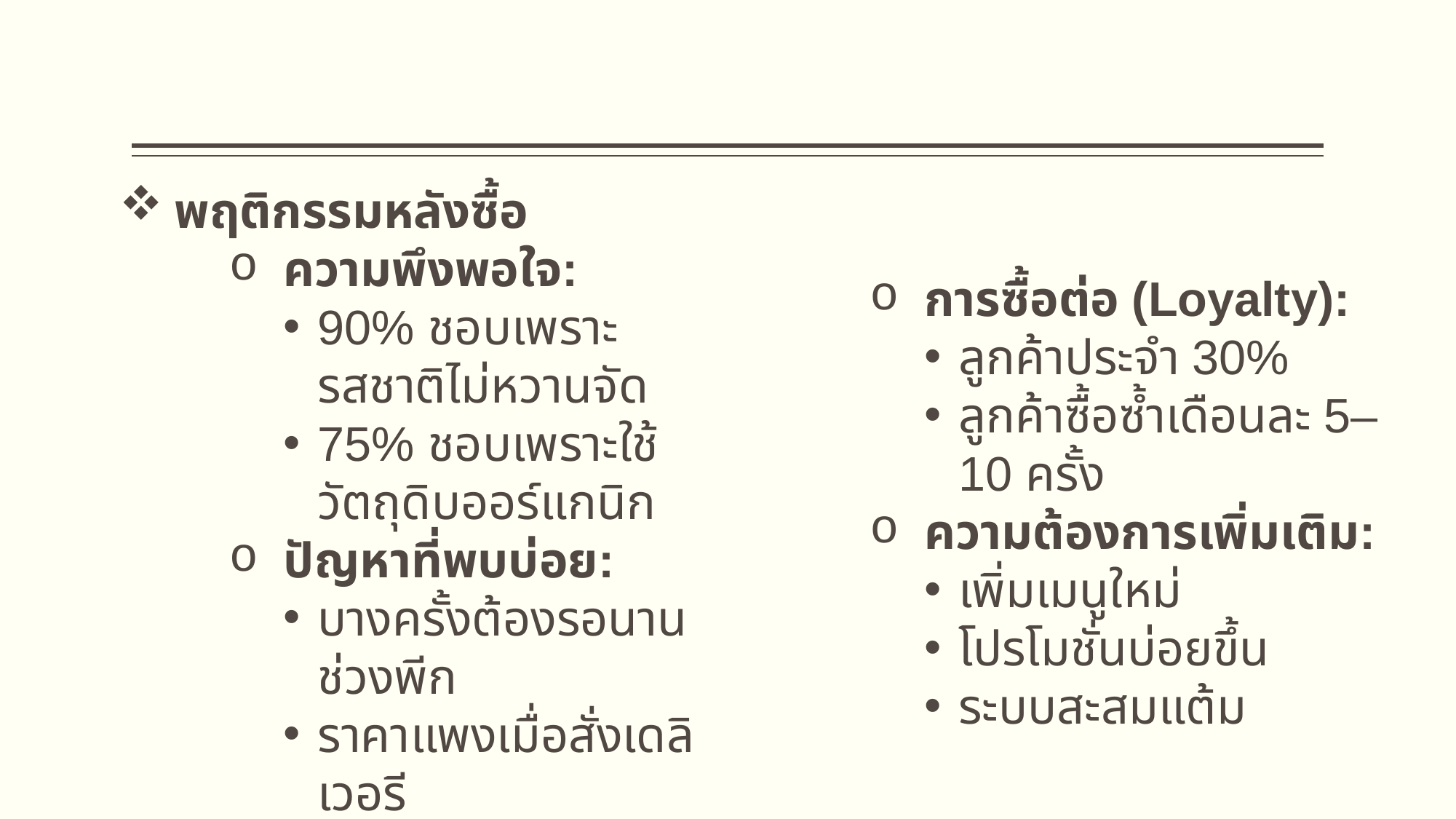

พฤติกรรมหลังซื้อ
ความพึงพอใจ:
90% ชอบเพราะรสชาติไม่หวานจัด
75% ชอบเพราะใช้วัตถุดิบออร์แกนิก
ปัญหาที่พบบ่อย:
บางครั้งต้องรอนานช่วงพีก
ราคาแพงเมื่อสั่งเดลิเวอรี

การซื้อต่อ (Loyalty):
ลูกค้าประจำ 30%
ลูกค้าซื้อซ้ำเดือนละ 5–10 ครั้ง
ความต้องการเพิ่มเติม:
เพิ่มเมนูใหม่
โปรโมชั่นบ่อยขึ้น
ระบบสะสมแต้ม